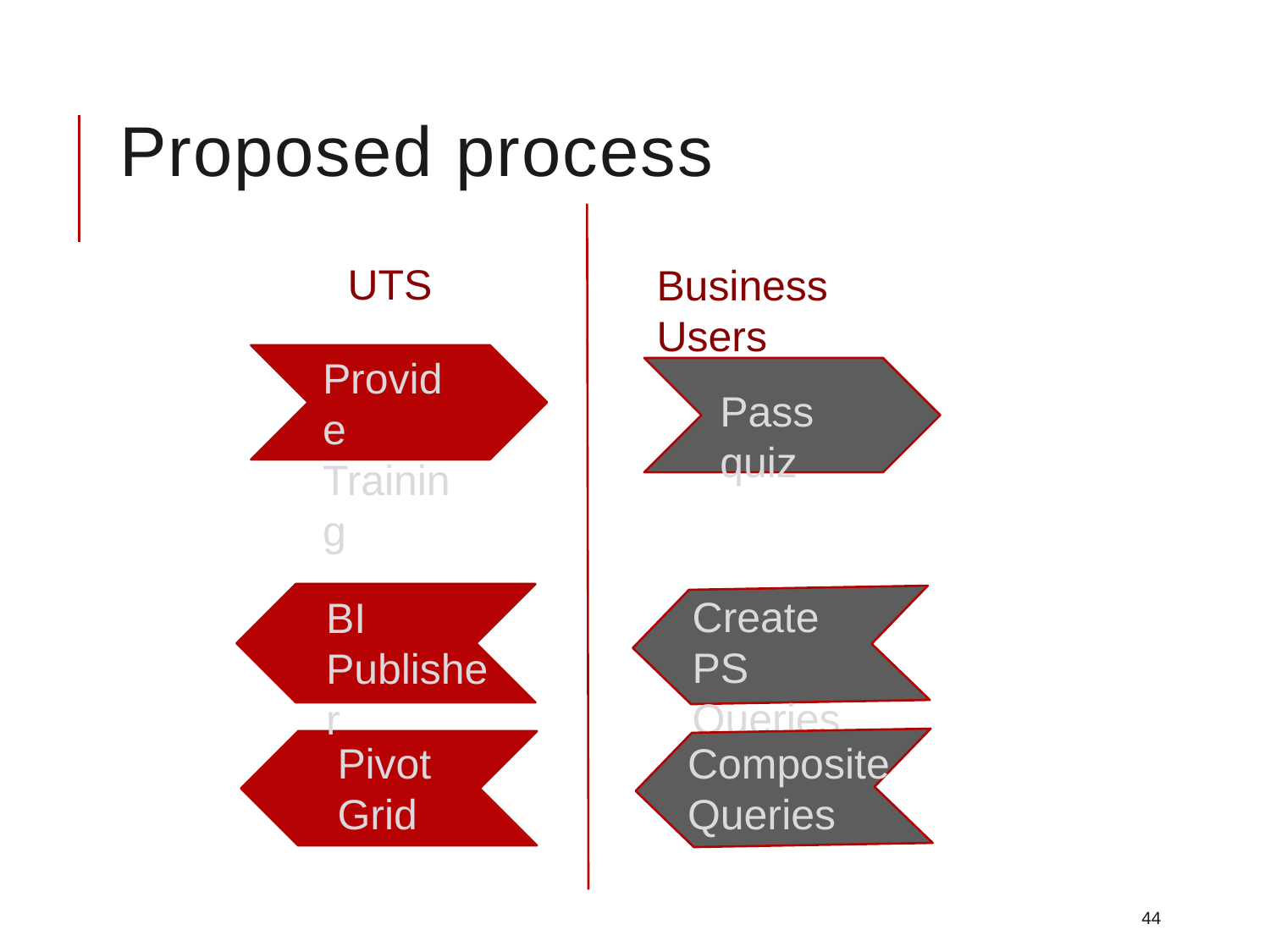

# Proposed process
UTS
Business Users

Provide Training

Pass quiz
Create PS Queries

BI Publisher

Composite Queries
Pivot Grid

44